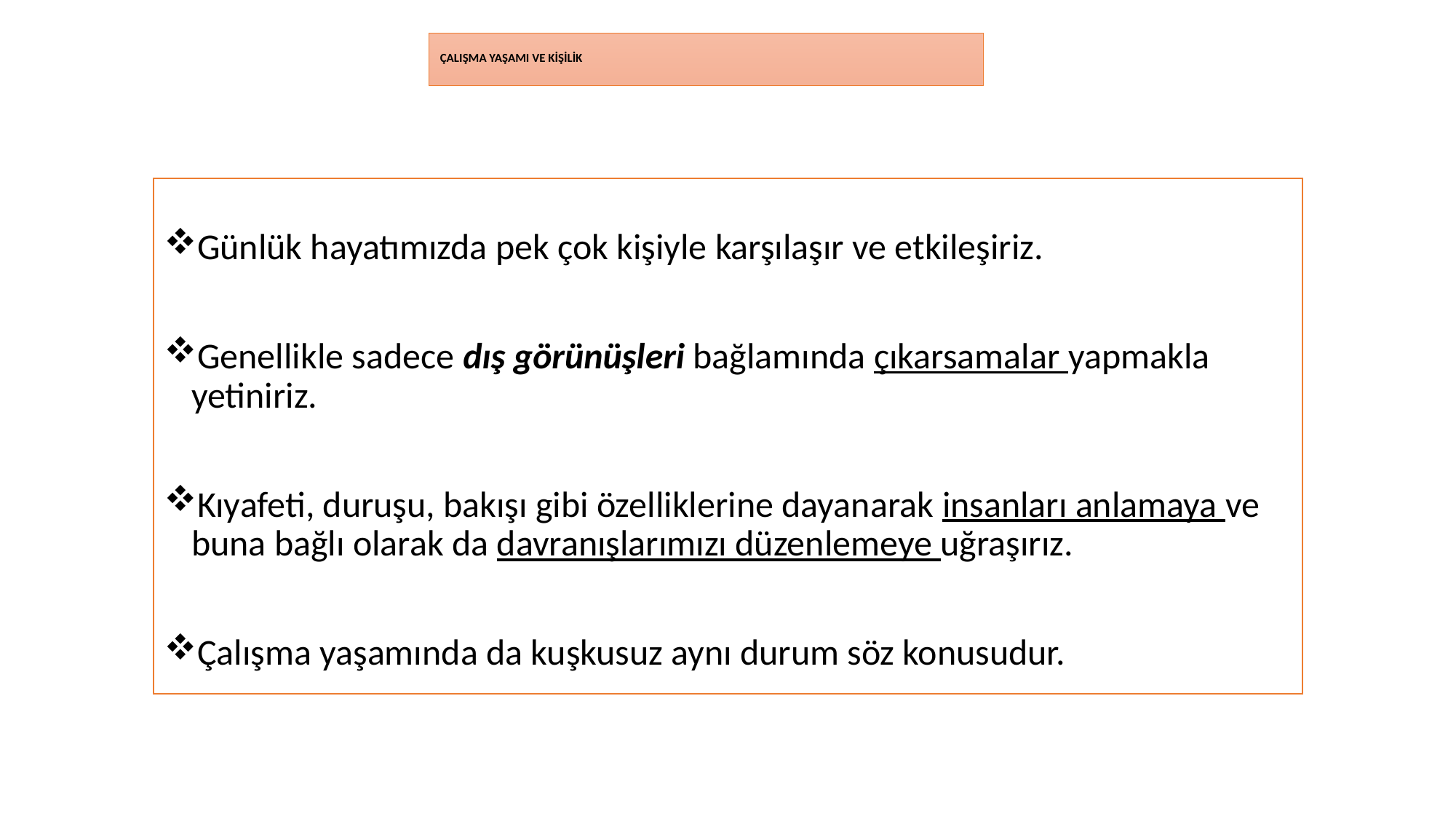

# ÇALIŞMA YAŞAMI VE KİŞİLİK

Günlük hayatımızda pek çok kişiyle karşılaşır ve etkileşiriz.

Genellikle sadece dış görünüşleri bağlamında çıkarsamalar yapmakla yetiniriz.

Kıyafeti, duruşu, bakışı gibi özelliklerine dayanarak insanları anlamaya ve buna bağlı olarak da davranışlarımızı düzenlemeye uğraşırız.

Çalışma yaşamında da kuşkusuz aynı durum söz konusudur.